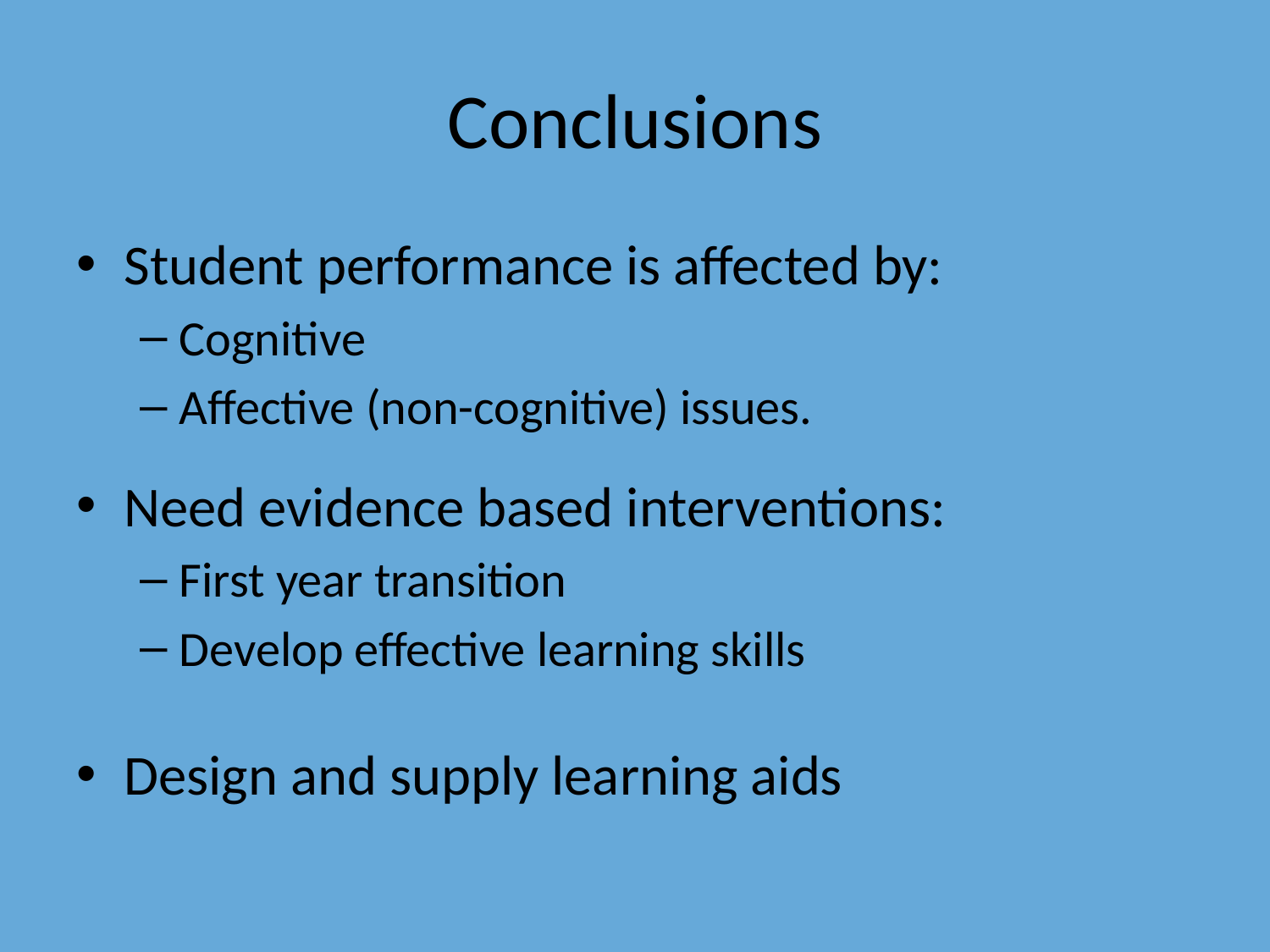

# Conclusions
Student performance is affected by:
Cognitive
Affective (non-cognitive) issues.

Need evidence based interventions:
First year transition
Develop effective learning skills

Design and supply learning aids